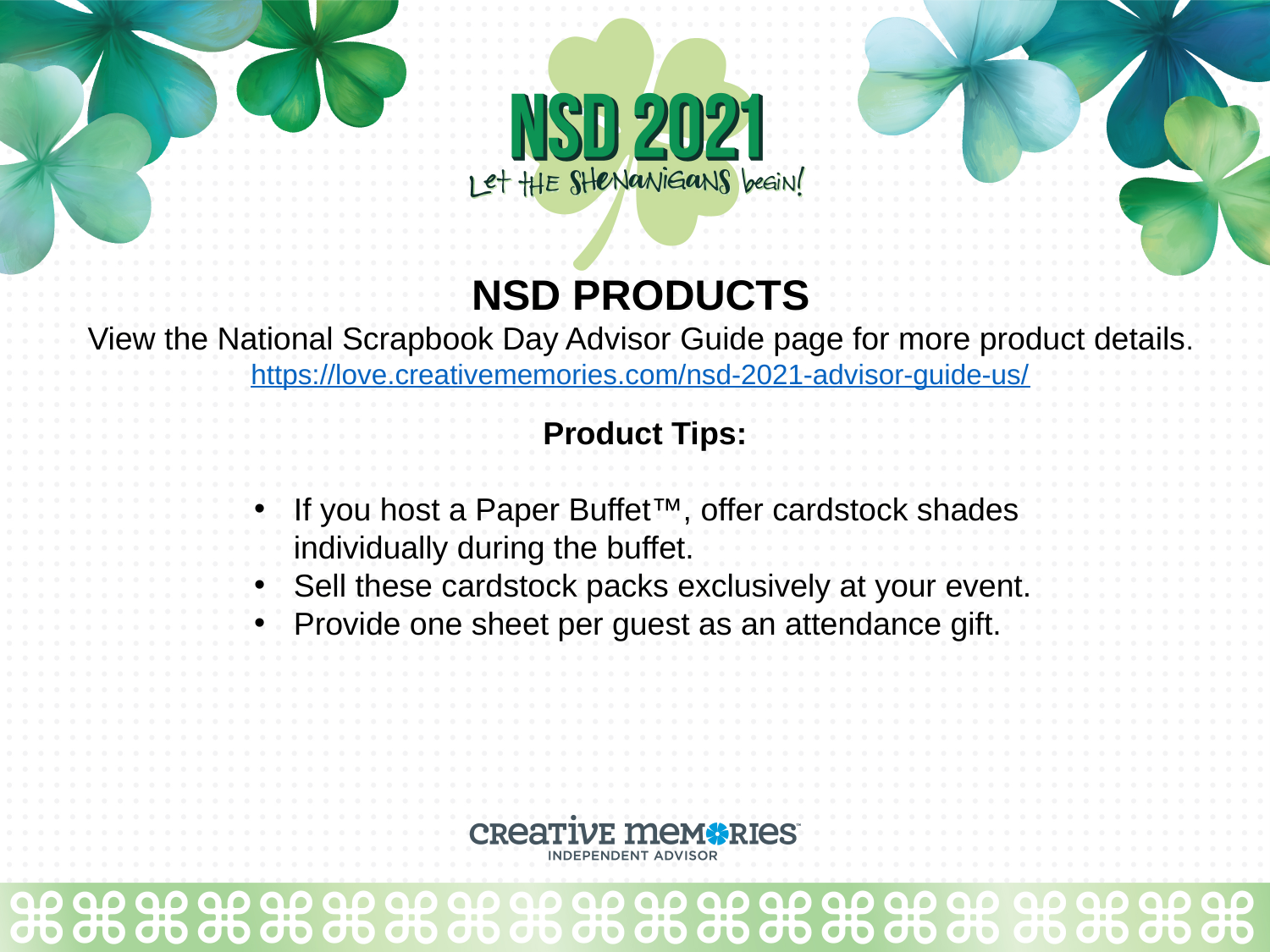

NSD PRODUCTS
View the National Scrapbook Day Advisor Guide page for more product details.
https://love.creativememories.com/nsd-2021-advisor-guide-us/

Product Tips:

If you host a Paper Buffet™, offer cardstock shades individually during the buffet.
Sell these cardstock packs exclusively at your event.
Provide one sheet per guest as an attendance gift.